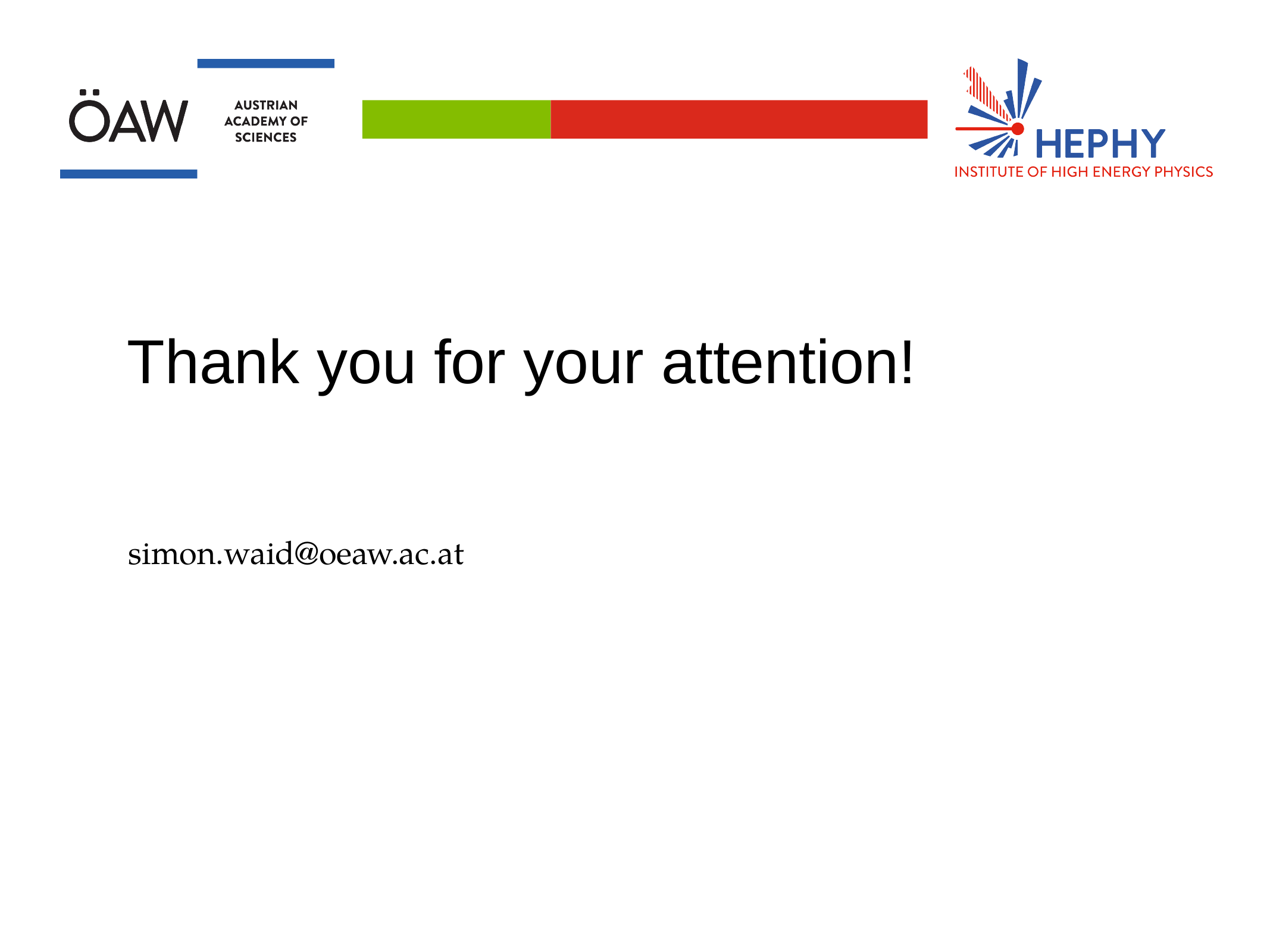

# Thank you for your attention!
simon.waid@oeaw.ac.at